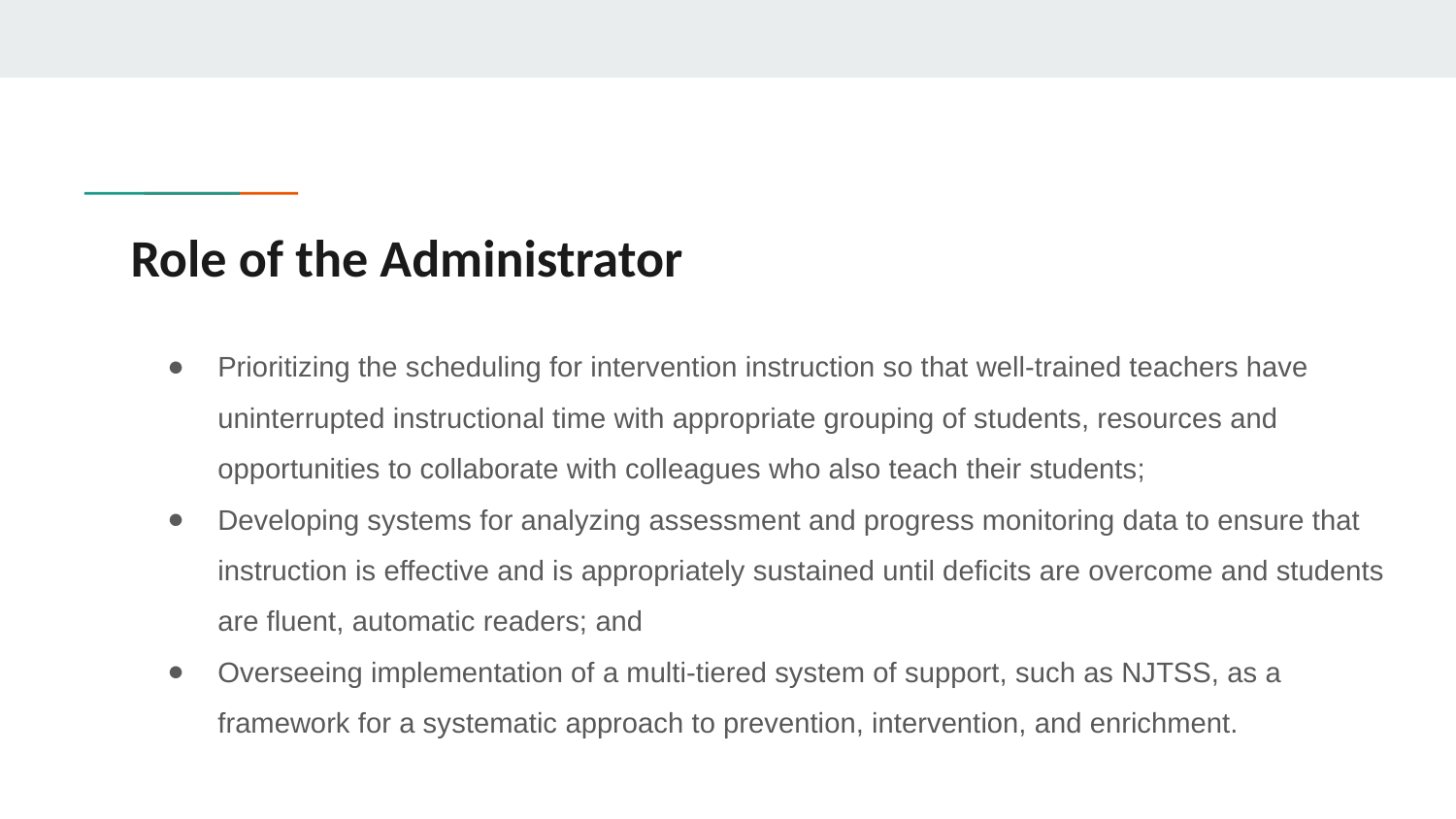

# Role of the Administrator
Prioritizing the scheduling for intervention instruction so that well-trained teachers have uninterrupted instructional time with appropriate grouping of students, resources and opportunities to collaborate with colleagues who also teach their students;
Developing systems for analyzing assessment and progress monitoring data to ensure that instruction is effective and is appropriately sustained until deficits are overcome and students are fluent, automatic readers; and
Overseeing implementation of a multi-tiered system of support, such as NJTSS, as a framework for a systematic approach to prevention, intervention, and enrichment.